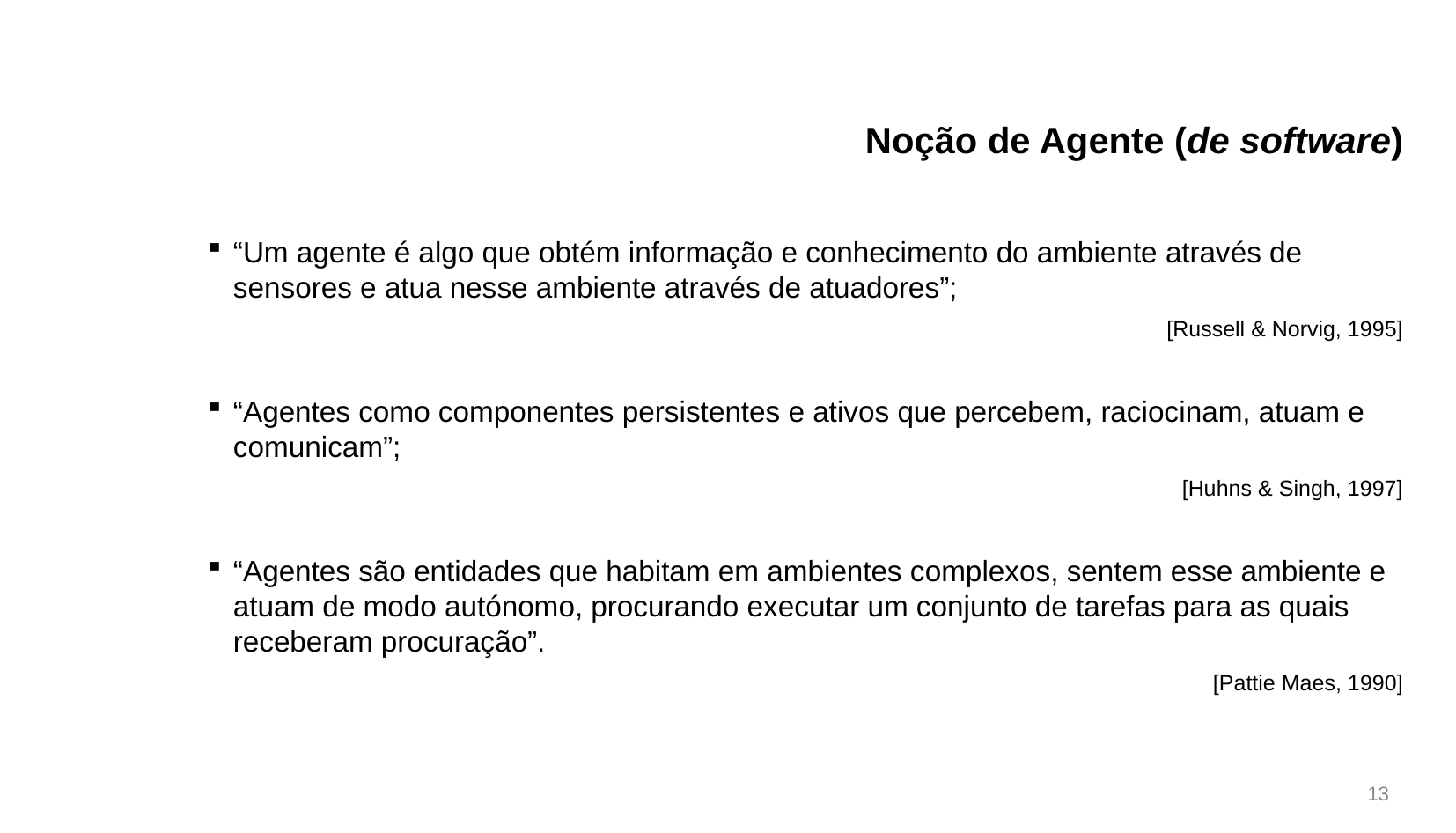

# Noção de Agente (de software)
“Um agente é algo que obtém informação e conhecimento do ambiente através de sensores e atua nesse ambiente através de atuadores”;
[Russell & Norvig, 1995]

“Agentes como componentes persistentes e ativos que percebem, raciocinam, atuam e comunicam”;
[Huhns & Singh, 1997]

“Agentes são entidades que habitam em ambientes complexos, sentem esse ambiente e atuam de modo autónomo, procurando executar um conjunto de tarefas para as quais receberam procuração”.
[Pattie Maes, 1990]
13